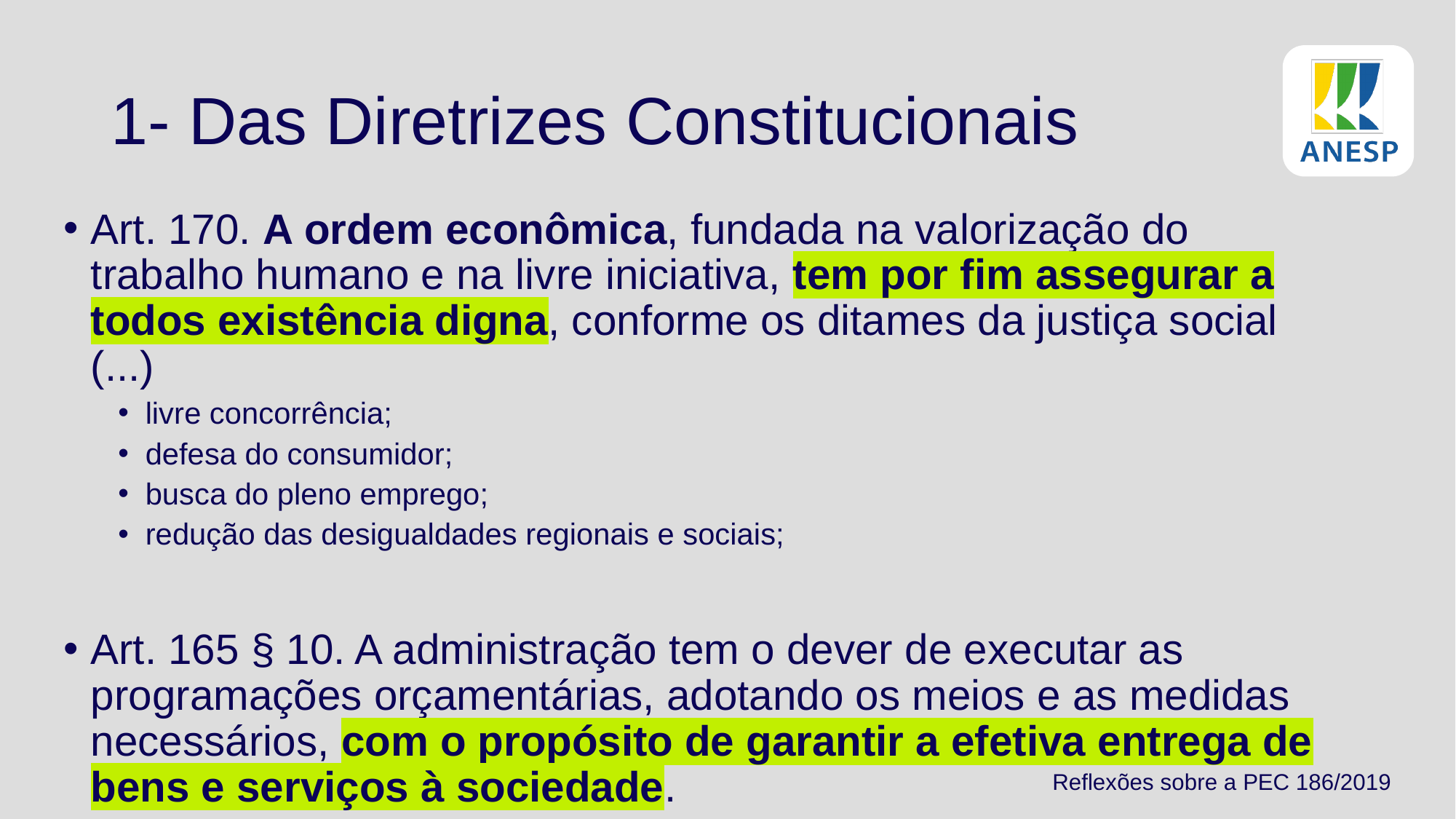

# 1- Das Diretrizes Constitucionais
Art. 170. A ordem econômica, fundada na valorização do trabalho humano e na livre iniciativa, tem por fim assegurar a todos existência digna, conforme os ditames da justiça social (...)
livre concorrência;
defesa do consumidor;
busca do pleno emprego;
redução das desigualdades regionais e sociais;

Art. 165 § 10. A administração tem o dever de executar as programações orçamentárias, adotando os meios e as medidas necessários, com o propósito de garantir a efetiva entrega de bens e serviços à sociedade.
Reflexões sobre a PEC 186/2019